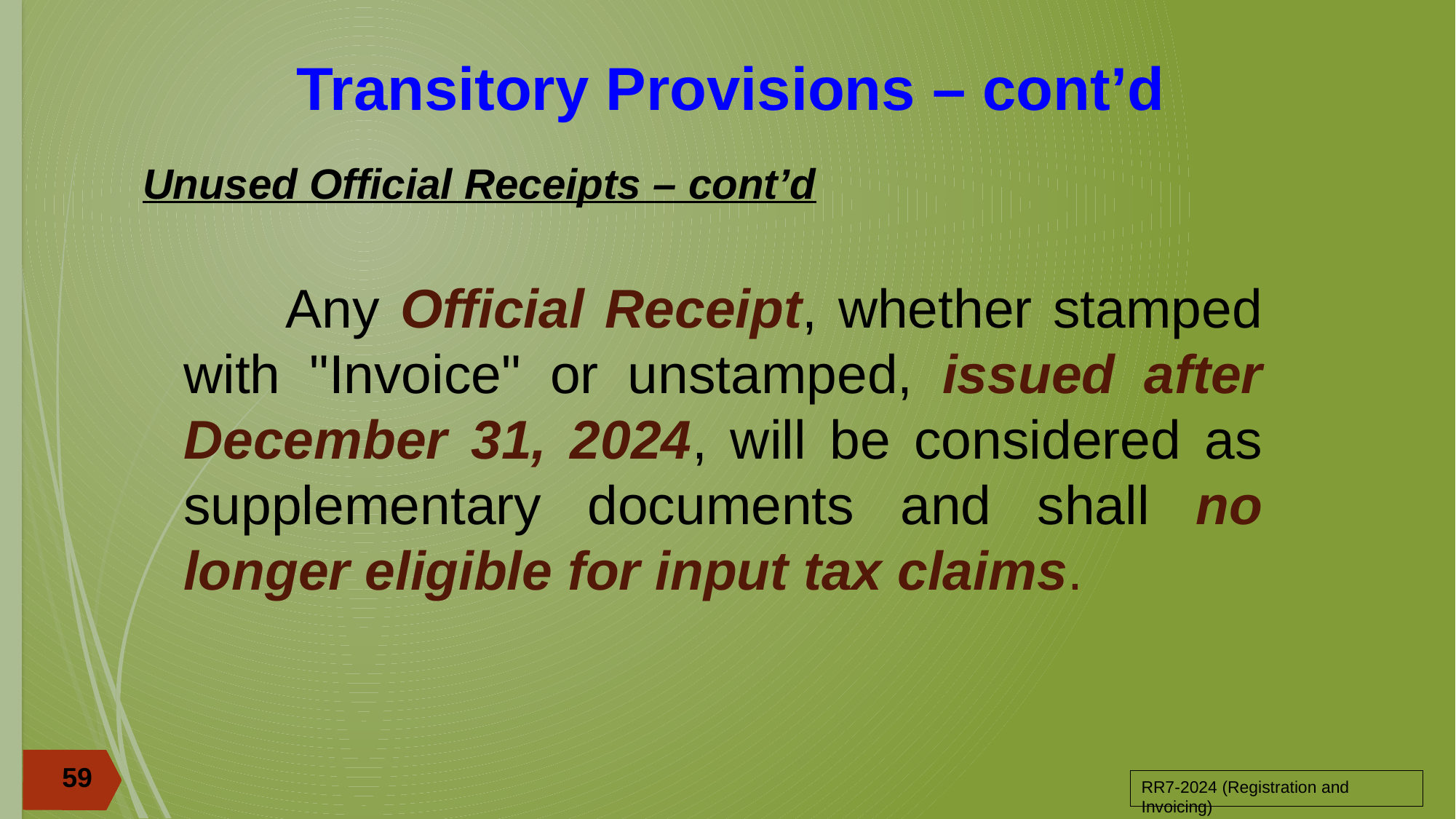

# Transitory Provisions – cont’d
Unused Official Receipts – cont’d

Any Official Receipt, whether stamped with "Invoice" or unstamped, issued after December 31, 2024, will be considered as supplementary documents and shall no longer eligible for input tax claims.
59
RR7-2024 (Registration and Invoicing)